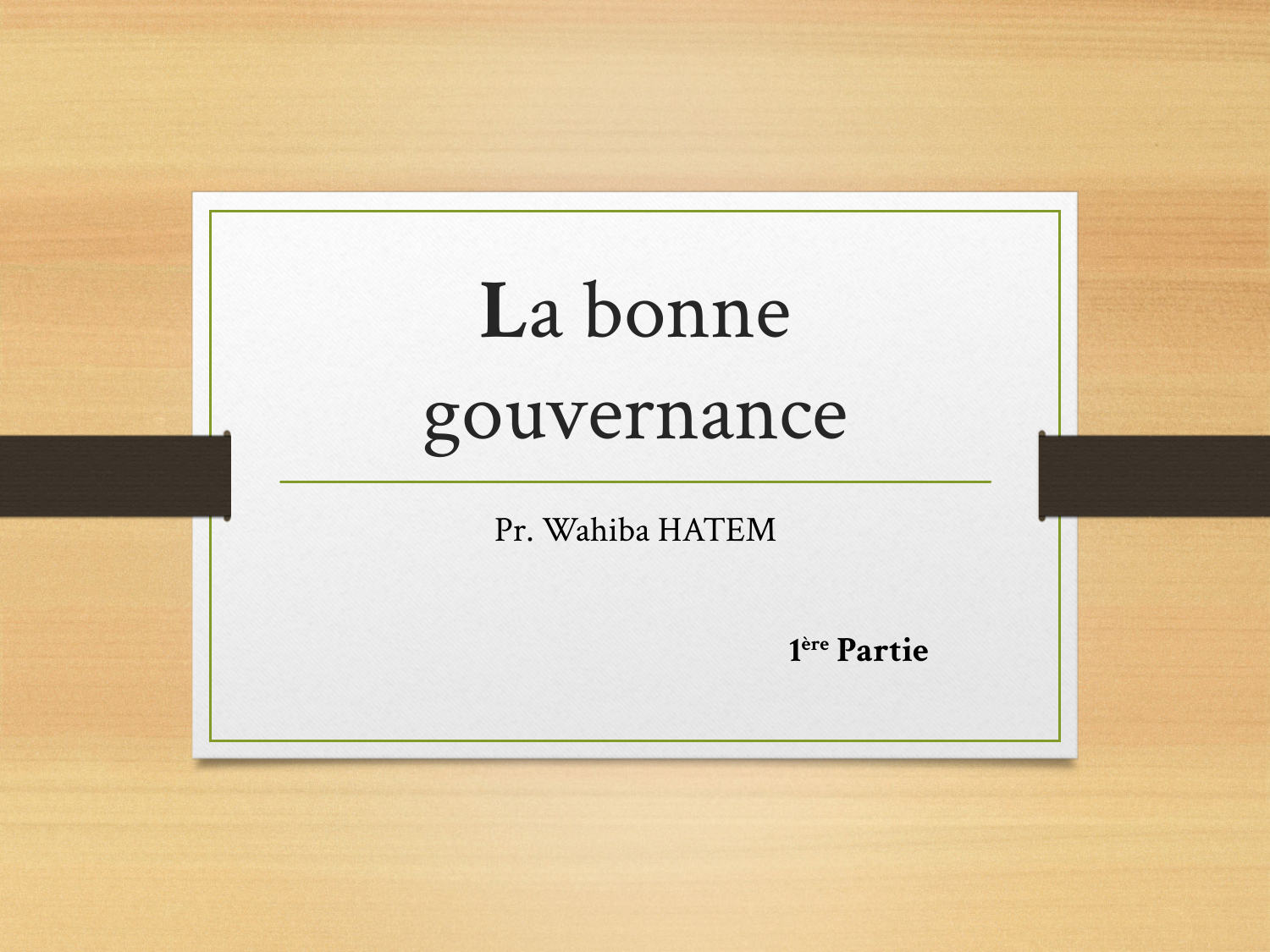

# La bonne gouvernance
Pr. Wahiba HATEM

                                                         1ère Partie